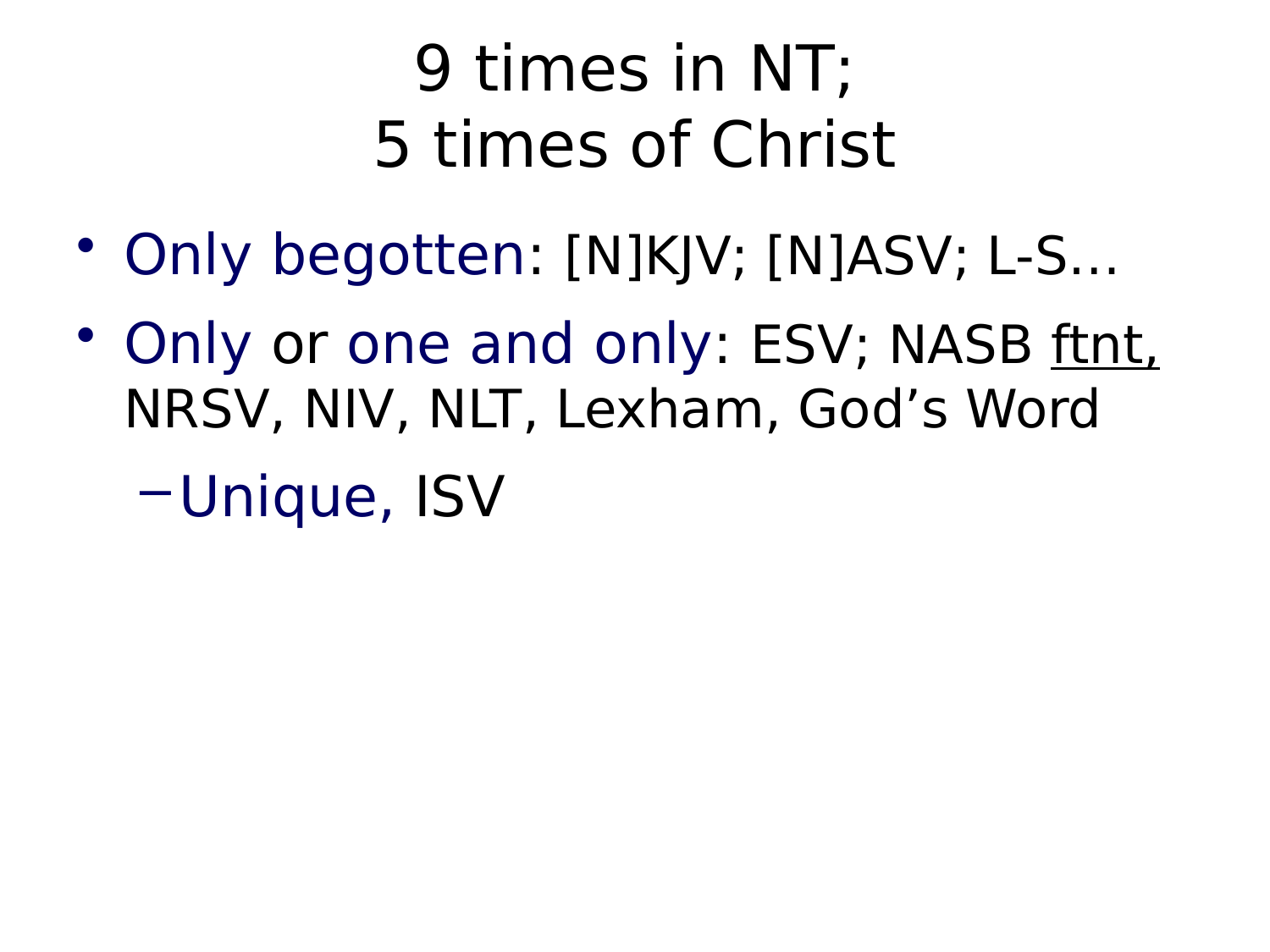

# 9 times in NT; 5 times of Christ
Only begotten: [N]KJV; [N]ASV; L-S…
Only or one and only: ESV; NASB ftnt, NRSV, NIV, NLT, Lexham, God’s Word
Unique, ISV